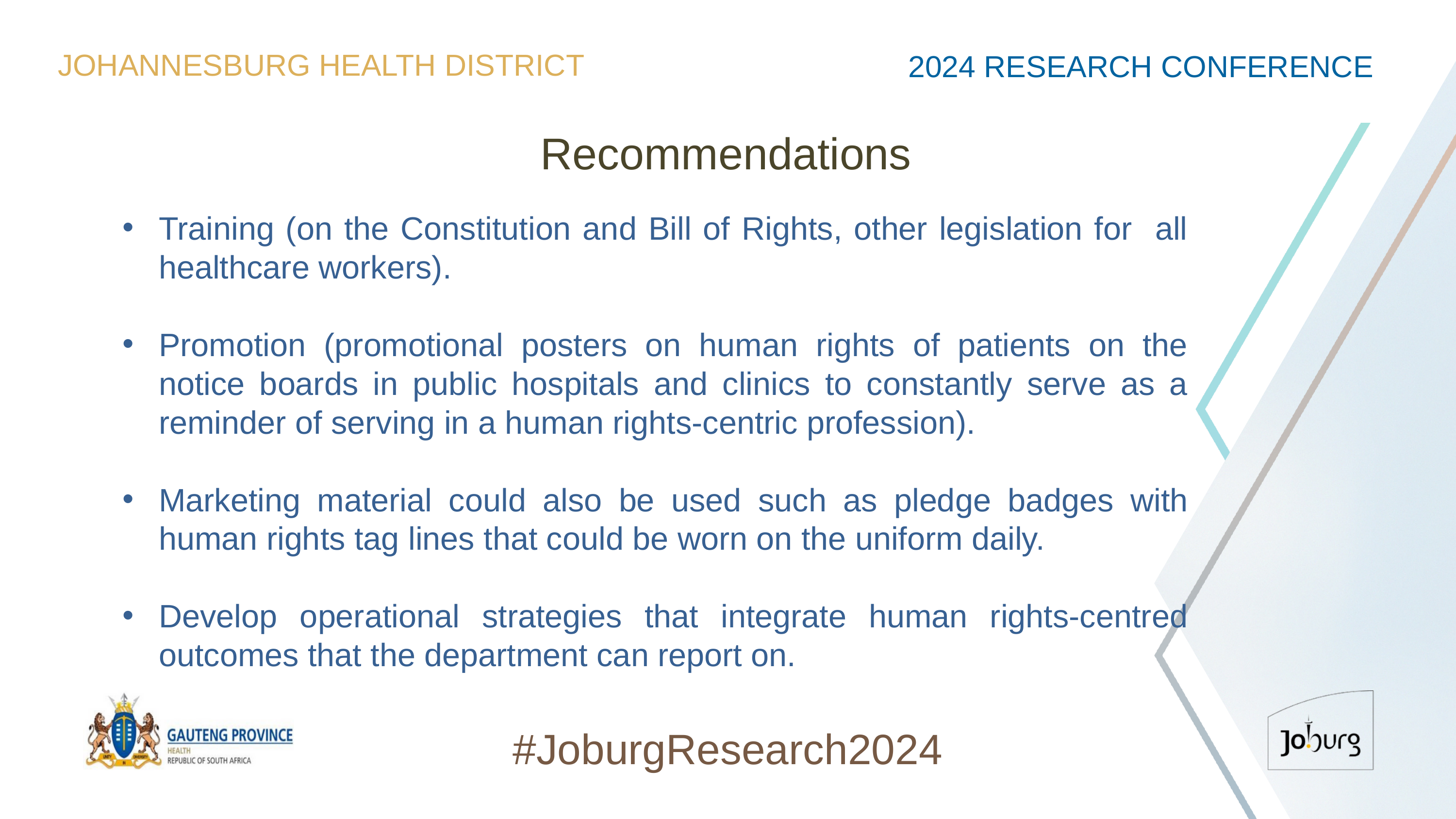

JOHANNESBURG HEALTH DISTRICT
2024 RESEARCH CONFERENCE
# Recommendations

Training (on the Constitution and Bill of Rights, other legislation for  all healthcare workers).

Promotion (promotional posters on human rights of patients on the notice boards in public hospitals and clinics to constantly serve as a reminder of serving in a human rights-centric profession).

Marketing material could also be used such as pledge badges with human rights tag lines that could be worn on the uniform daily.

Develop operational strategies that integrate human rights-centred outcomes that the department can report on.

#JoburgResearch2024